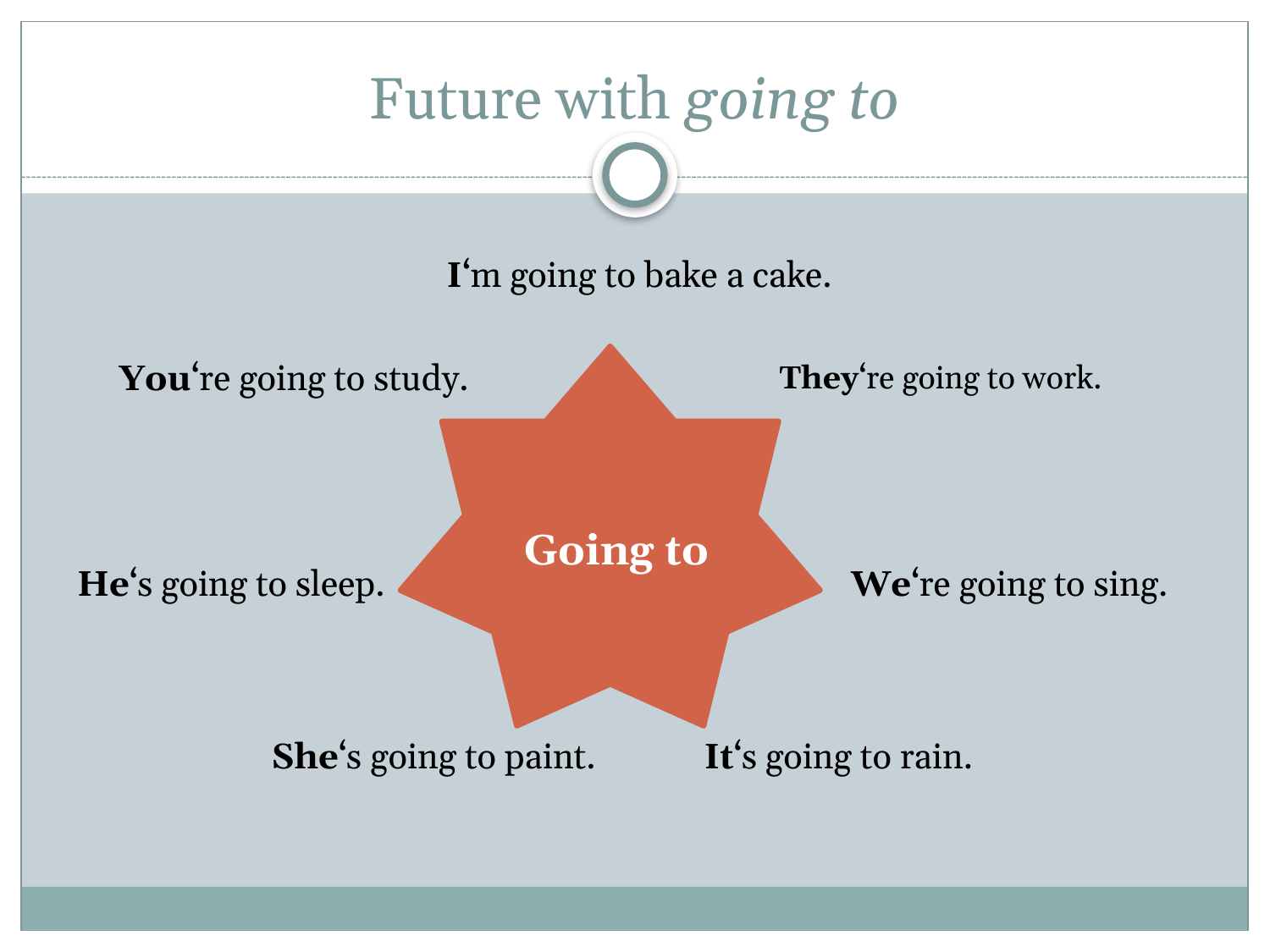

# Future with going to
I‘m going to bake a cake.

You‘re going to study.
They‘re going to work.
Going to
He‘s going to sleep.
We‘re going to sing.
She‘s going to paint.
It‘s going to rain.